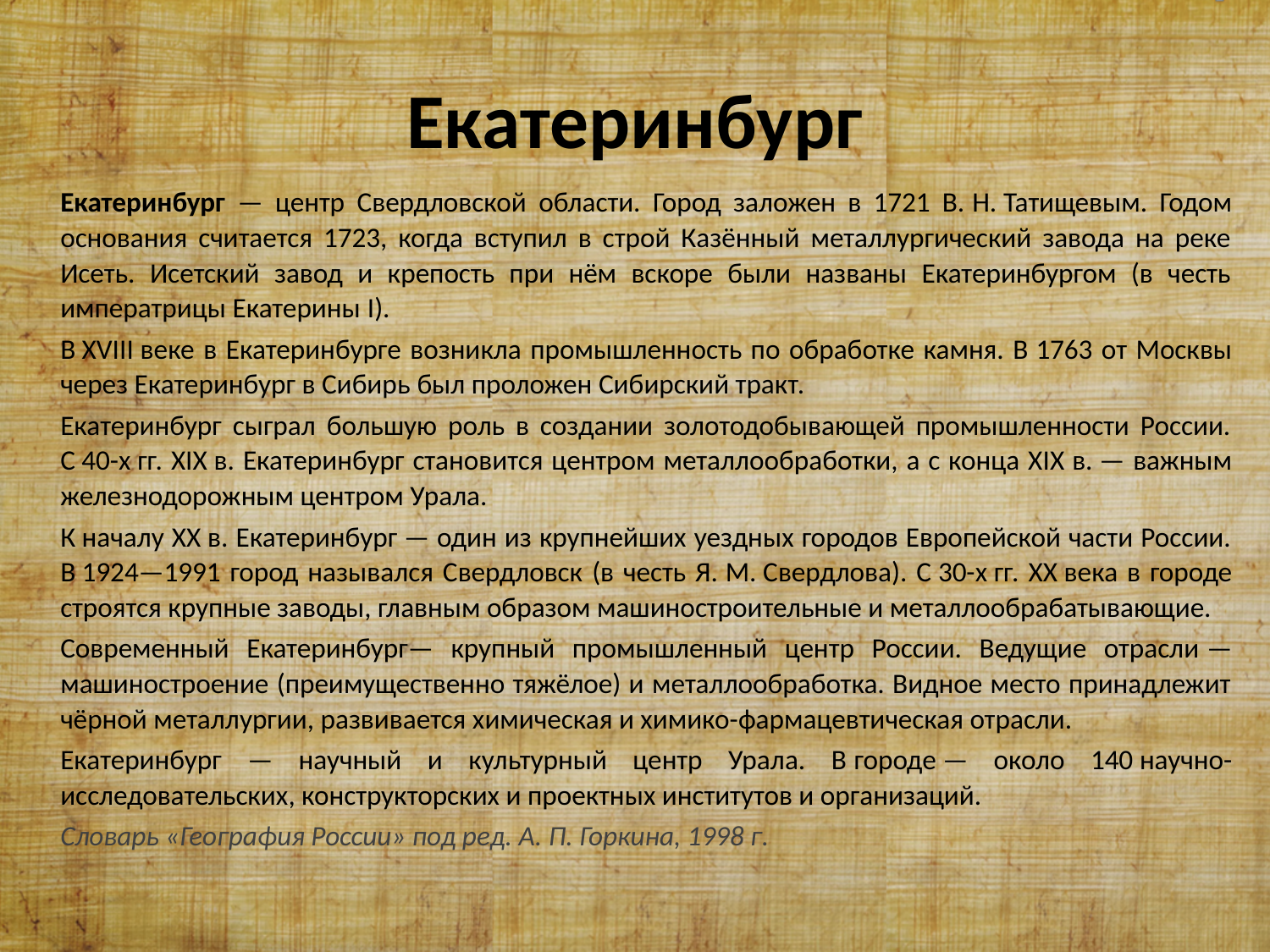

# Екатеринбург
Екатеринбург — центр Свердловской области. Город заложен в 1721 В. Н. Татищевым. Годом основания считается 1723, когда вступил в строй Казённый металлургический завода на реке Исеть. Исетский завод и крепость при нём вскоре были названы Екатеринбургом (в честь императрицы Екатерины I).
В XVIII веке в Екатеринбурге возникла промышленность по обработке камня. В 1763 от Москвы через Екатеринбург в Сибирь был проложен Сибирский тракт.
Екатеринбург сыграл большую роль в создании золотодобывающей промышленности России. С 40-х гг. XIX в. Екатеринбург становится центром металлообработки, а с конца XIX в. — важным железнодорожным центром Урала.
К началу XX в. Екатеринбург — один из крупнейших уездных городов Европейской части России. В 1924—1991 город назывался Свердловск (в честь Я. М. Свердлова). С 30-х гг. XX века в городе строятся крупные заводы, главным образом машиностроительные и металлообрабатывающие.
Современный Екатеринбург— крупный промышленный центр России. Ведущие отрасли — машиностроение (преимущественно тяжёлое) и металлообработка. Видное место принадлежит чёрной металлургии, развивается химическая и химико-фармацевтическая отрасли.
Екатеринбург — научный и культурный центр Урала. В городе — около 140 научно-исследовательских, конструкторских и проектных институтов и организаций.
Словарь «География России» под ред. А. П. Горкина, 1998 г.